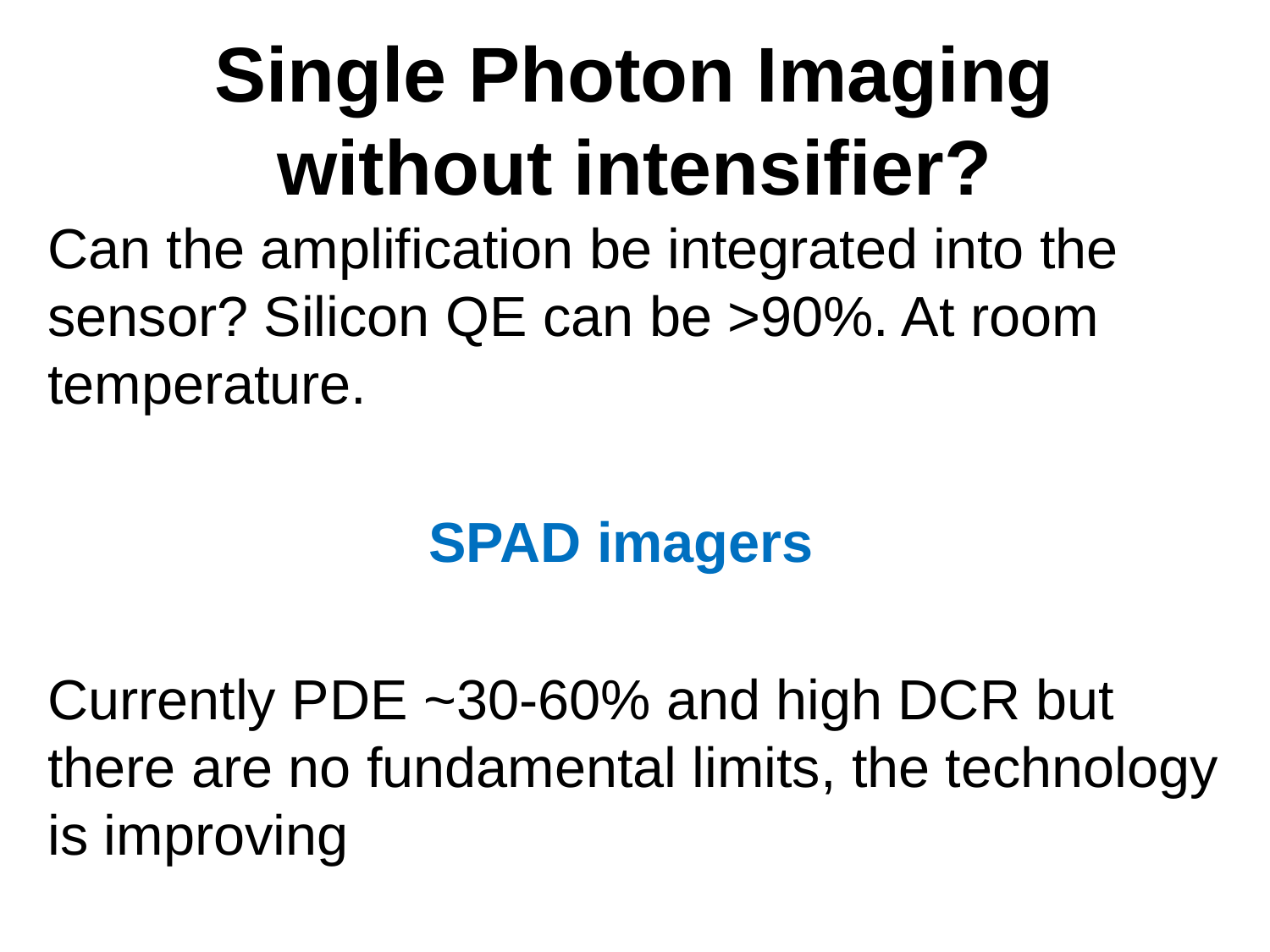

# Single Photon Imaging without intensifier?
Can the amplification be integrated into the sensor? Silicon QE can be >90%. At room temperature.

			SPAD imagers

Currently PDE ~30-60% and high DCR but there are no fundamental limits, the technology is improving